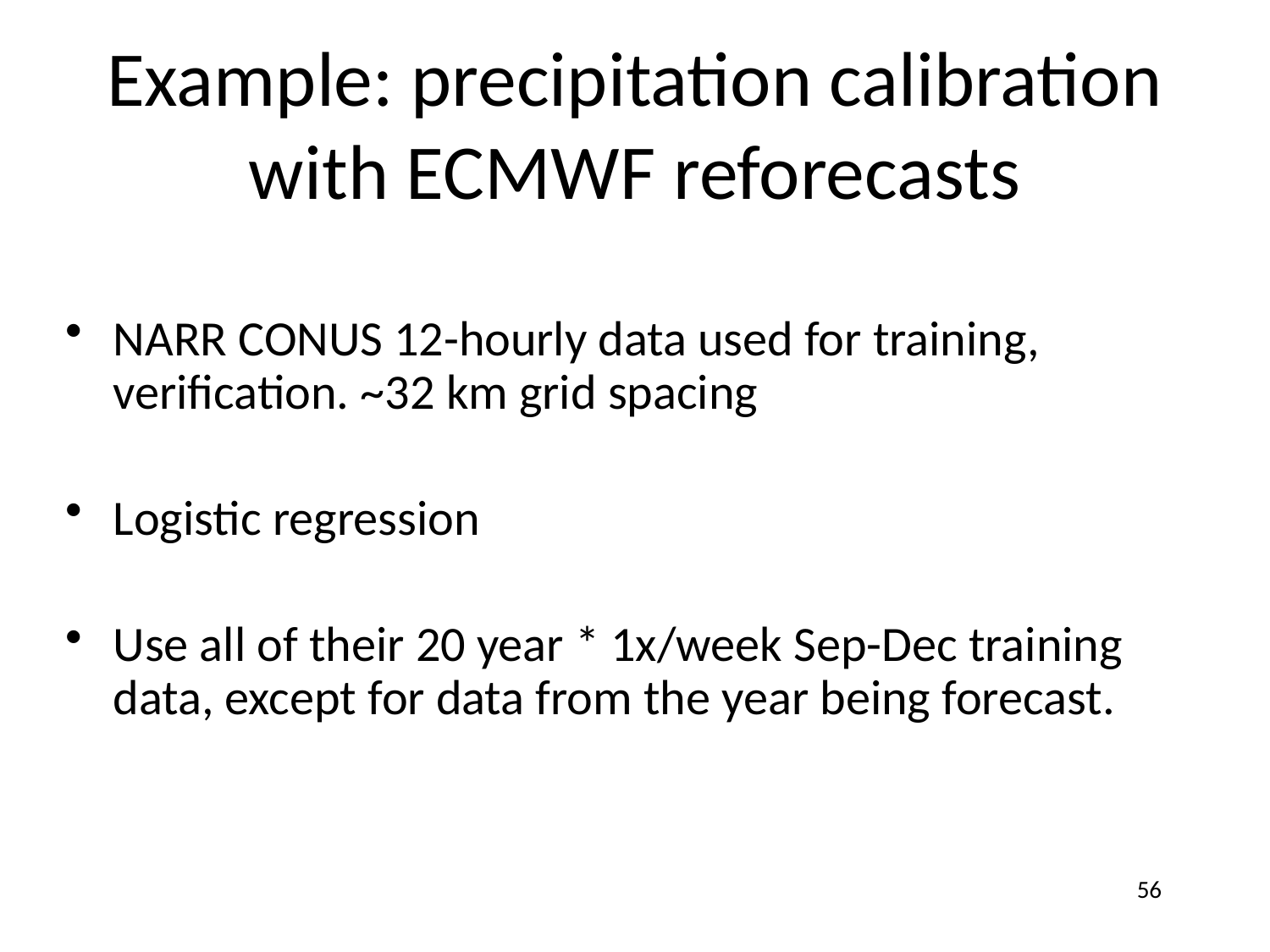

# Example: precipitation calibration with ECMWF reforecasts

NARR CONUS 12-hourly data used for training, verification. ~32 km grid spacing

Logistic regression

Use all of their 20 year * 1x/week Sep-Dec training data, except for data from the year being forecast.
56